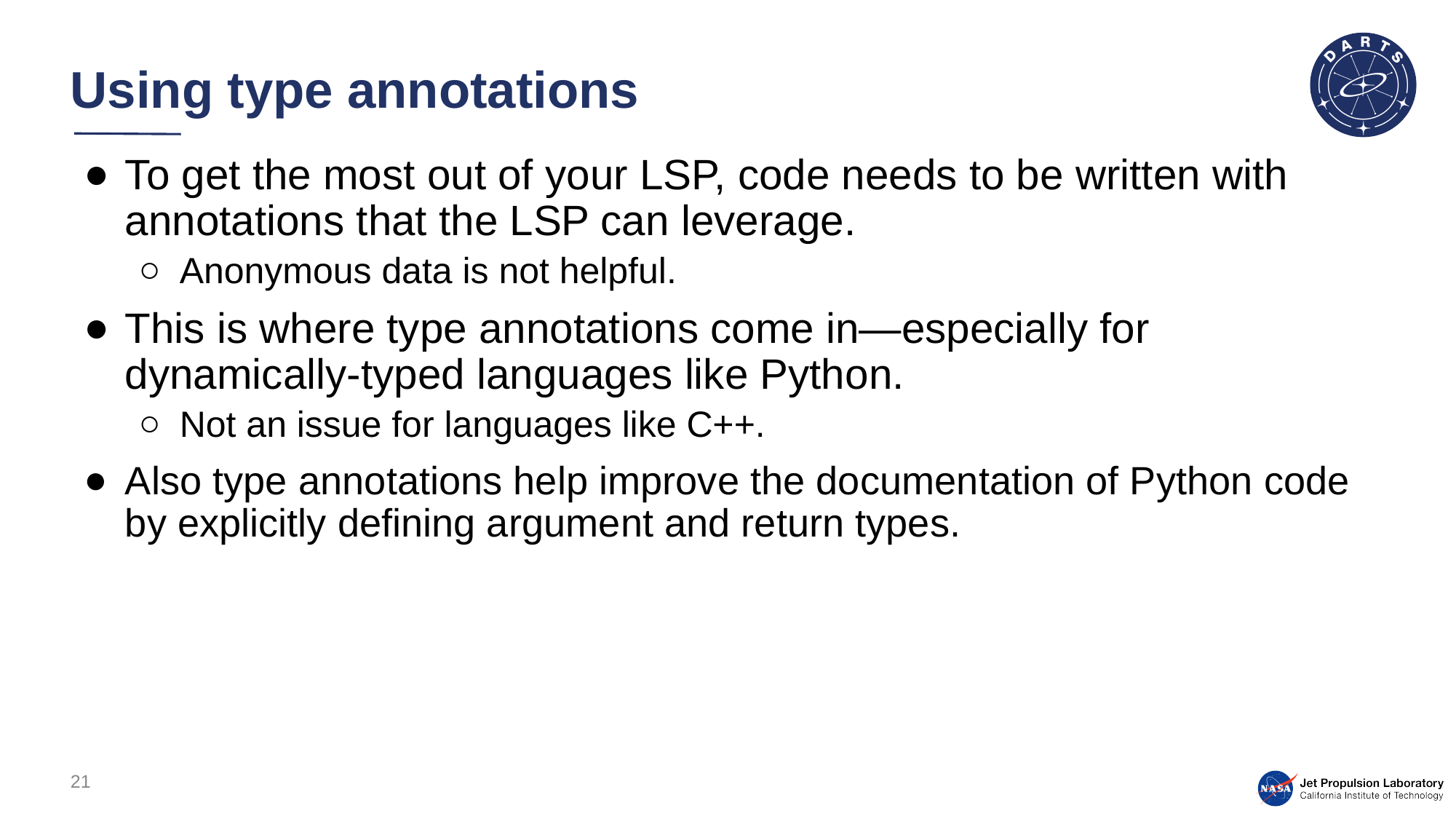

# Using type annotations
To get the most out of your LSP, code needs to be written with annotations that the LSP can leverage.
Anonymous data is not helpful.
This is where type annotations come in—especially for dynamically-typed languages like Python.
Not an issue for languages like C++.
Also type annotations help improve the documentation of Python code by explicitly defining argument and return types.
21